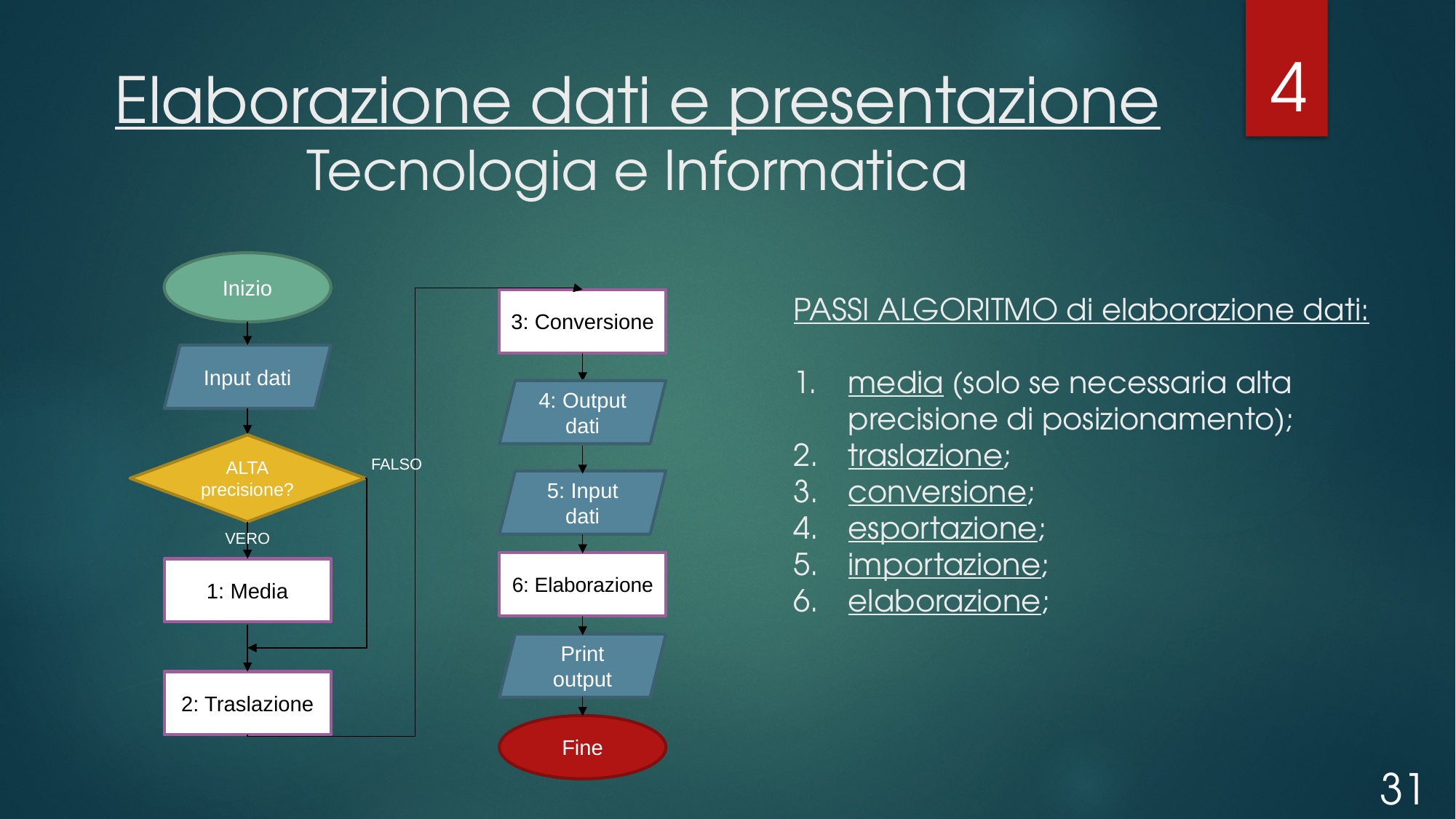

4
# Elaborazione dati e presentazione Tecnologia e Informatica
Inizio
3: Conversione
4: Output dati
5: Input dati
6: Elaborazione
Print output
Fine
Input dati
ALTA
precisione?
FALSO
VERO
1: Media
2: Traslazione
PASSI ALGORITMO di elaborazione dati:

media (solo se necessaria alta precisione di posizionamento);
traslazione;
conversione;
esportazione;
importazione;
elaborazione;
31